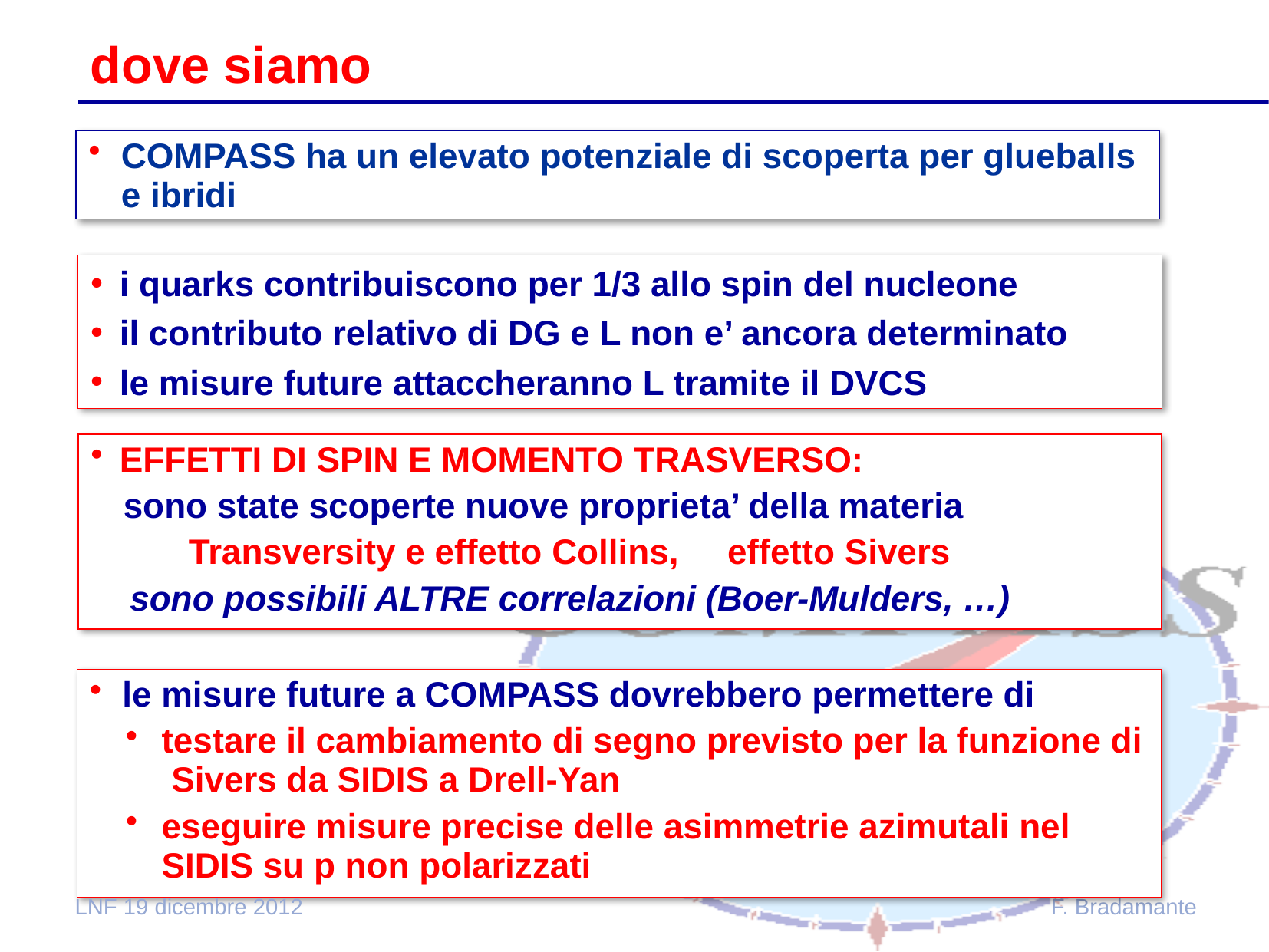

dove siamo
COMPASS ha un elevato potenziale di scoperta per glueballs  e ibridi

i quarks contribuiscono per 1/3 allo spin del nucleone
il contributo relativo di DG e L non e’ ancora determinato
le misure future attaccheranno L tramite il DVCS
EFFETTI DI SPIN E MOMENTO TRASVERSO:
   	sono state scoperte nuove proprieta’ della materia
          Transversity e effetto Collins,     effetto Sivers
    sono possibili ALTRE correlazioni (Boer-Mulders, …)
le misure future a COMPASS dovrebbero permettere di
testare il cambiamento di segno previsto per la funzione di  Sivers da SIDIS a Drell-Yan
eseguire misure precise delle asimmetrie azimutali nel SIDIS su p non polarizzati
LNF 19 dicembre 2012
F. Bradamante